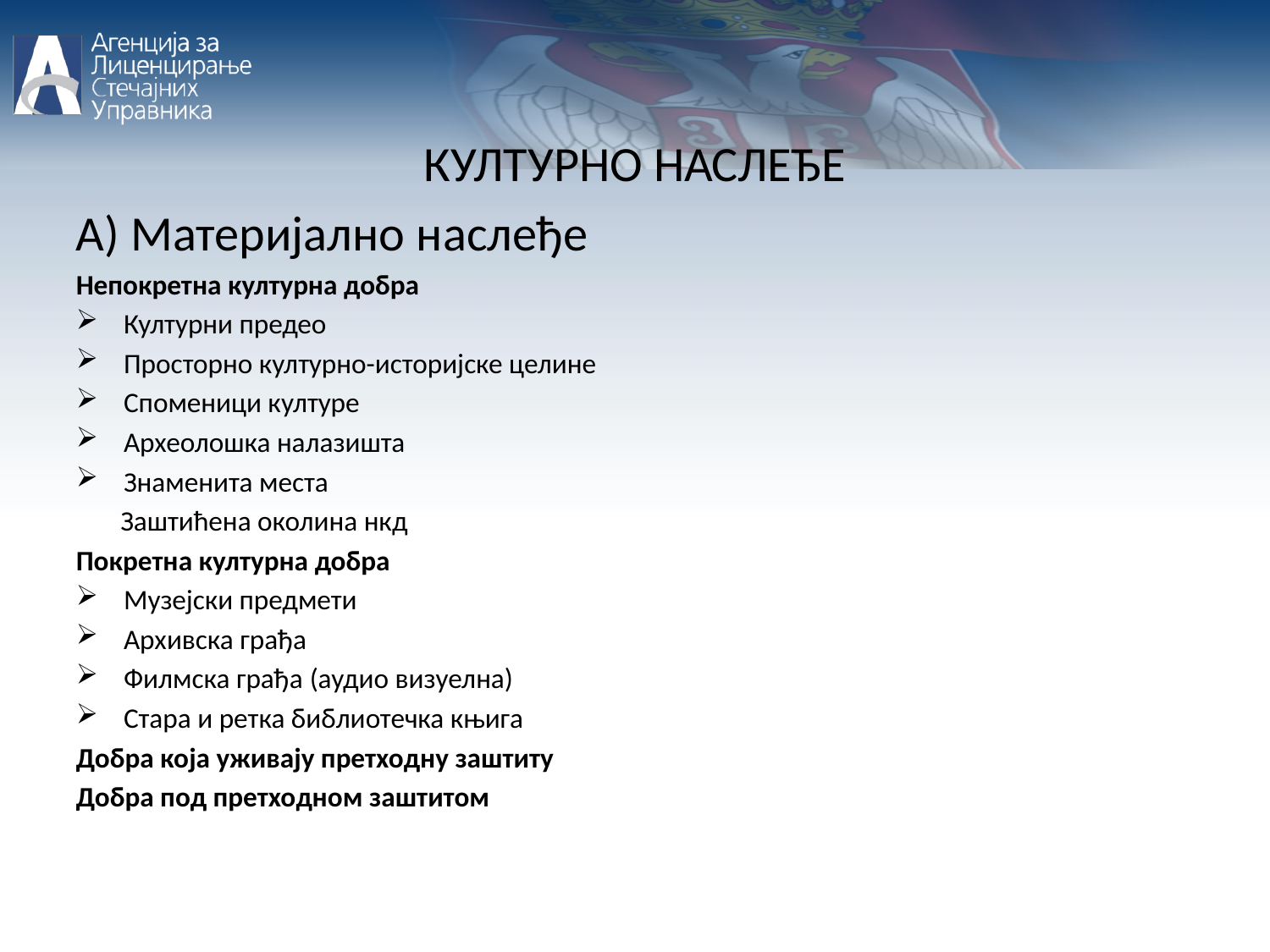

КУЛТУРНО НАСЛЕЂЕ
А) Материјално наслеђе
Непокретна културна добра
Културни предео
Просторно културно-историјске целине
Споменици културе
Археолошка налазишта
Знаменита места
       Заштићена околина нкд
Покретна културна добра
Музејски предмети
Архивска грађа
Филмска грађа (аудио визуелна)
Стара и ретка библиотечка књига
Добра која уживају претходну заштиту
Добра под претходном заштитом